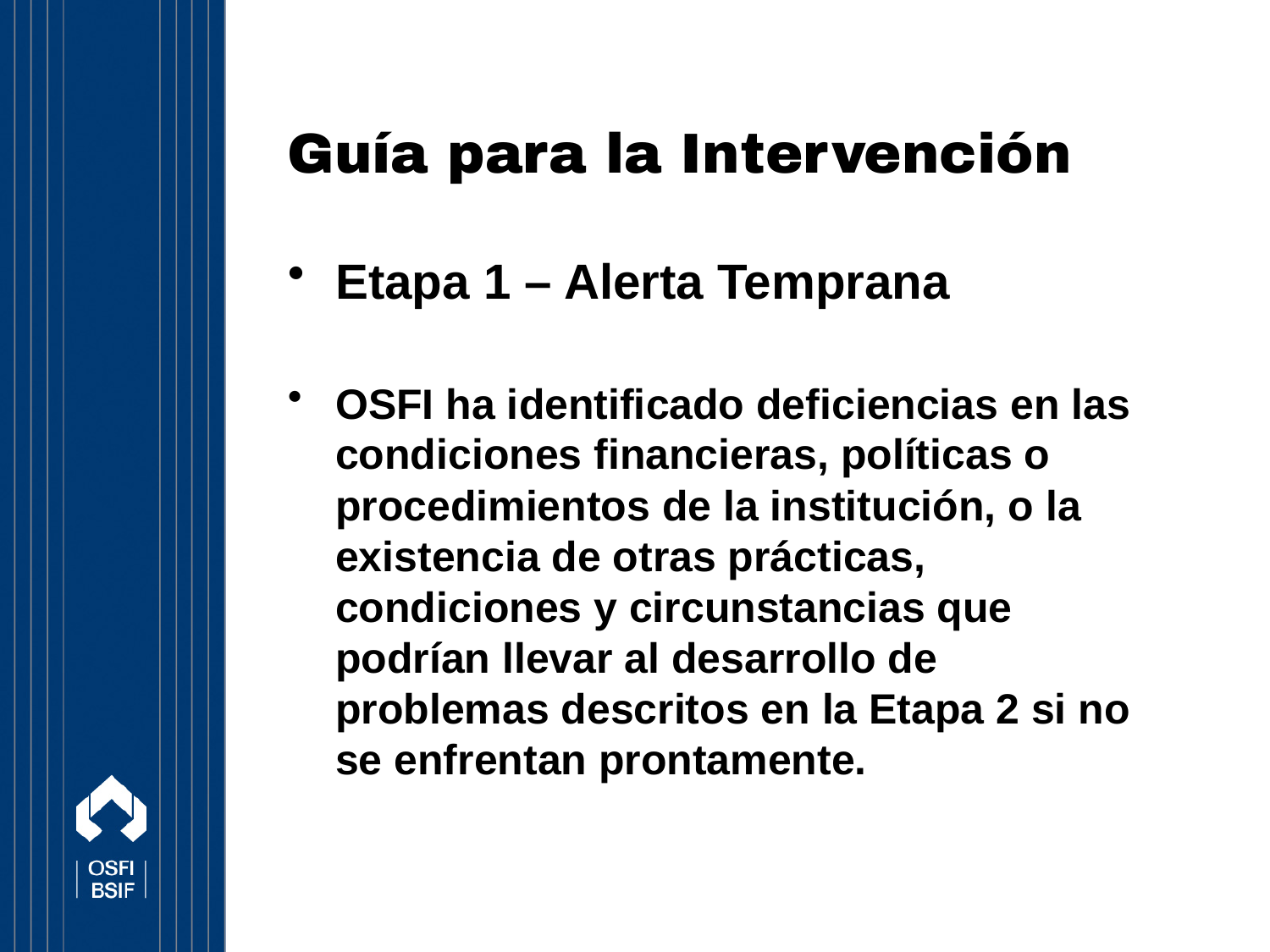

# Guía para la Intervención
Etapa 1 – Alerta Temprana

OSFI ha identificado deficiencias en las condiciones financieras, políticas o procedimientos de la institución, o la existencia de otras prácticas, condiciones y circunstancias que podrían llevar al desarrollo de problemas descritos en la Etapa 2 si no se enfrentan prontamente.